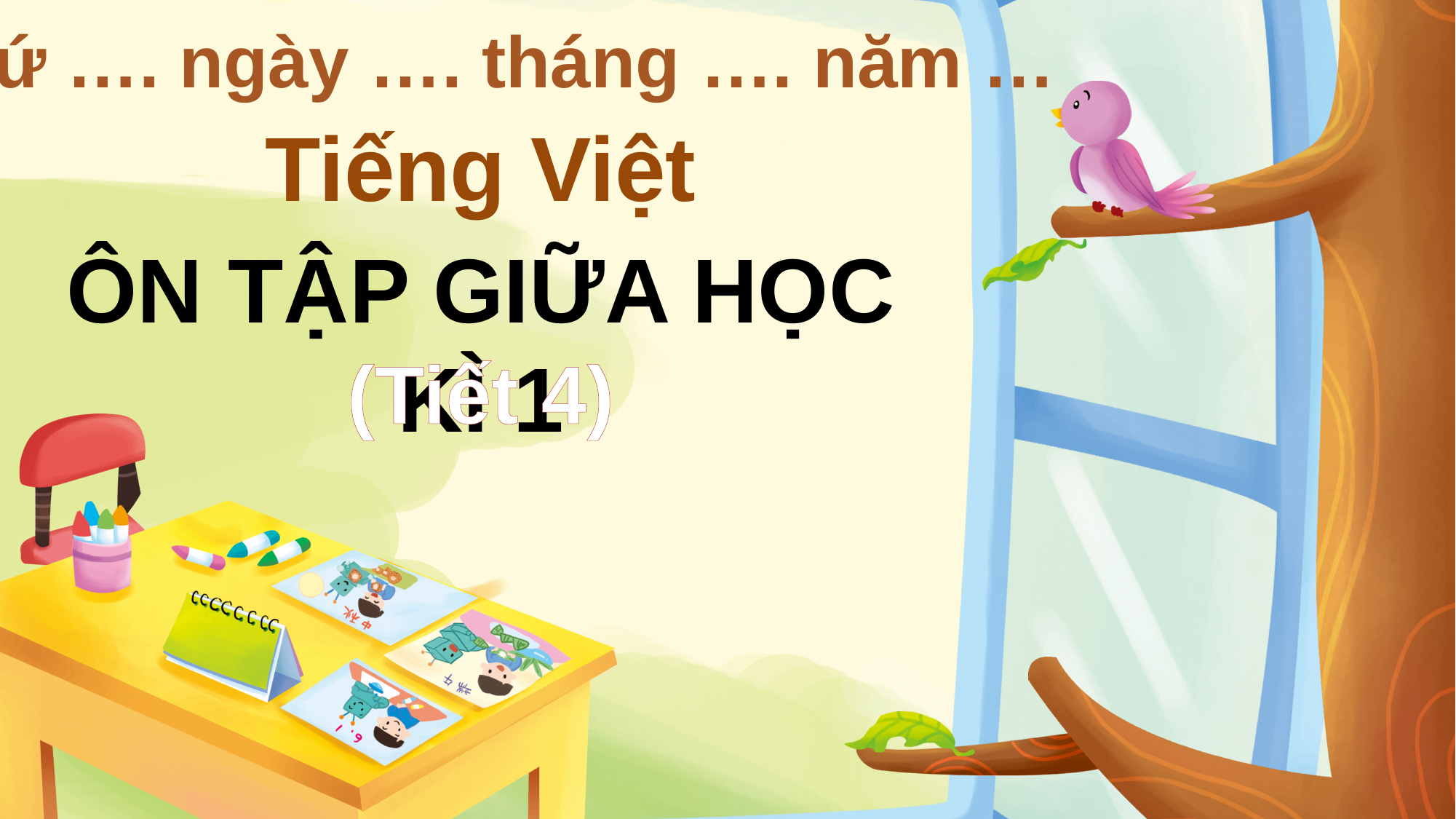

Thứ …. ngày …. tháng …. năm …
Tiếng Việt
ÔN TẬP GIỮA HỌC KÌ 1
(Tiết 4)